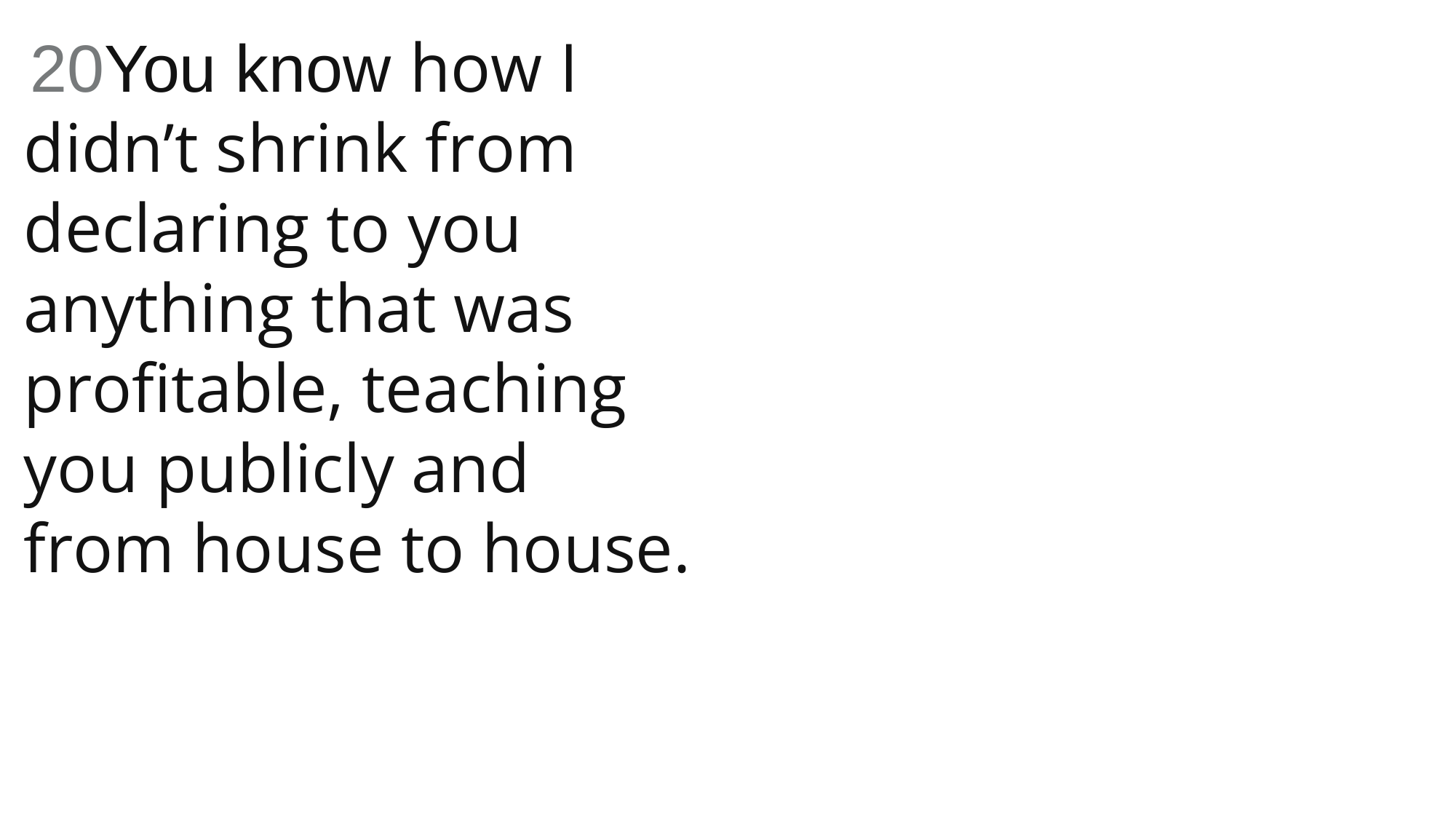

20You know how I didn’t shrink from declaring to you anything that was profitable, teaching you publicly and from house to house.